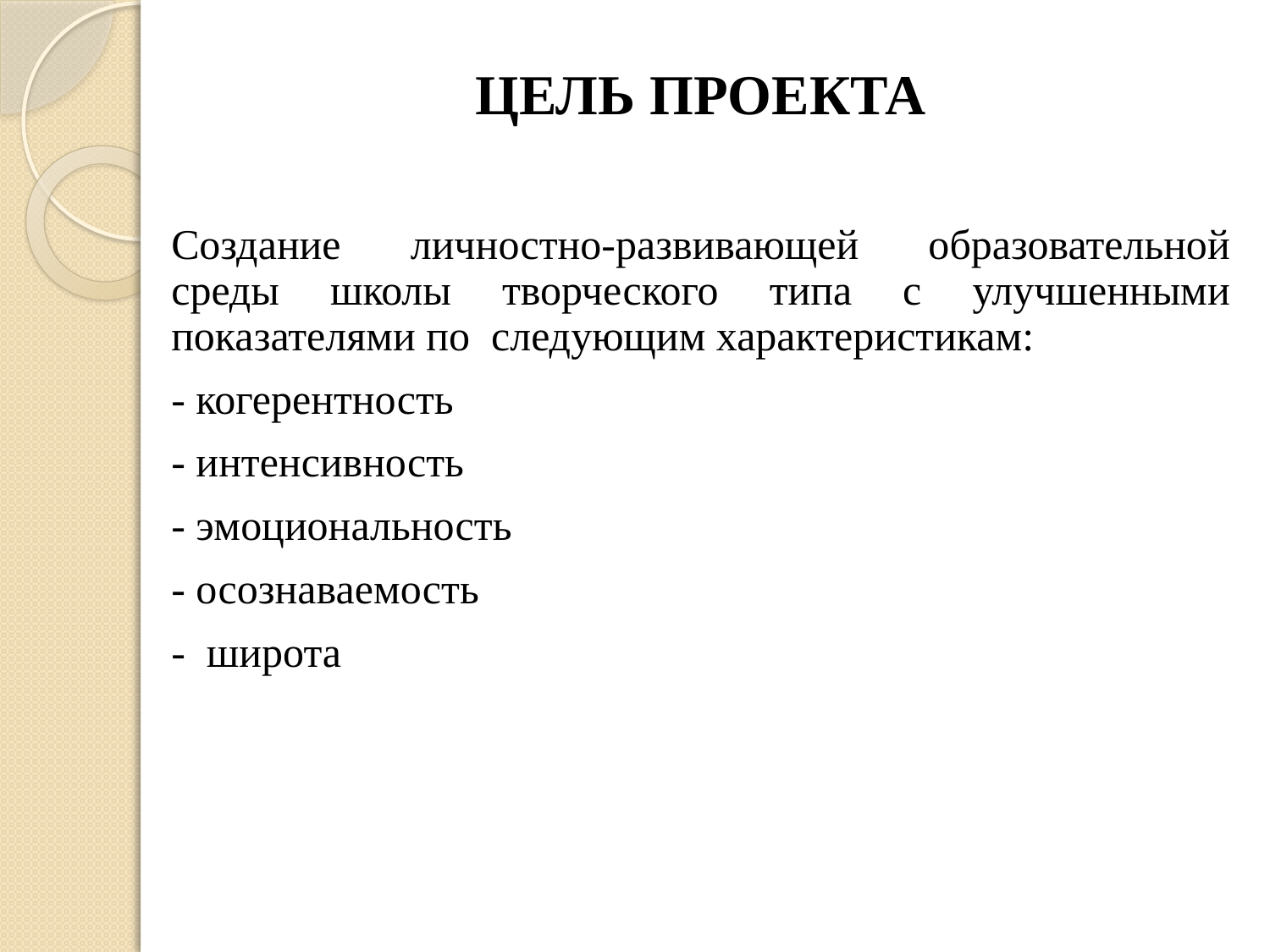

ЦЕЛЬ ПРОЕКТА

Создание личностно-развивающей образовательной среды школы творческого типа с улучшенными показателями по  следующим характеристикам:
- когерентность
- интенсивность
- эмоциональность
- осознаваемость
-  широта